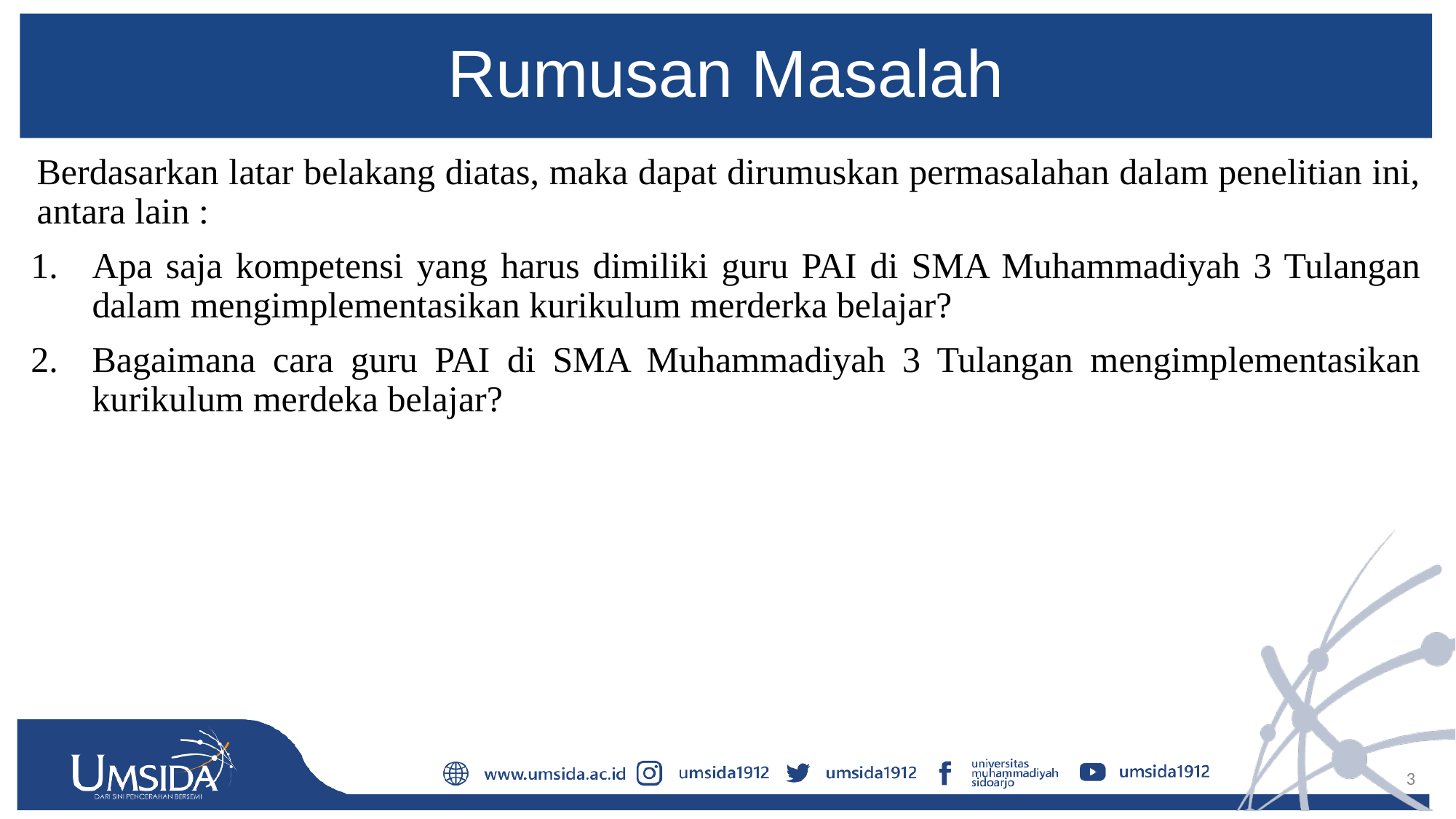

# Rumusan Masalah
Berdasarkan latar belakang diatas, maka dapat dirumuskan permasalahan dalam penelitian ini, antara lain :
Apa saja kompetensi yang harus dimiliki guru PAI di SMA Muhammadiyah 3 Tulangan dalam mengimplementasikan kurikulum merderka belajar?
Bagaimana cara guru PAI di SMA Muhammadiyah 3 Tulangan mengimplementasikan kurikulum merdeka belajar?